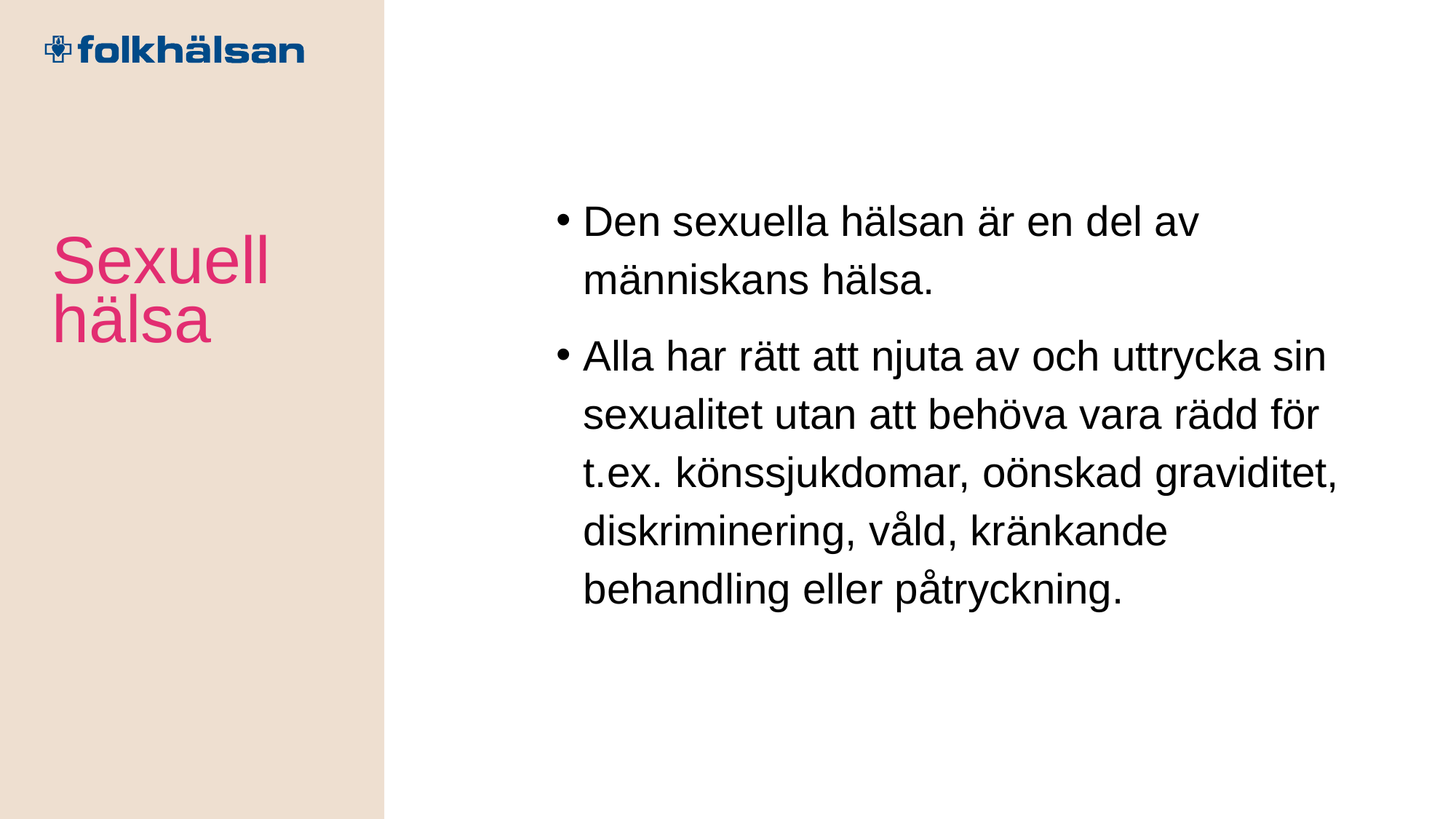

Den sexuella hälsan är en del av människans hälsa.
Alla har rätt att njuta av och uttrycka sin sexualitet utan att behöva vara rädd för t.ex. könssjukdomar, oönskad graviditet, diskriminering, våld, kränkande behandling eller påtryckning.

Sexuell hälsa